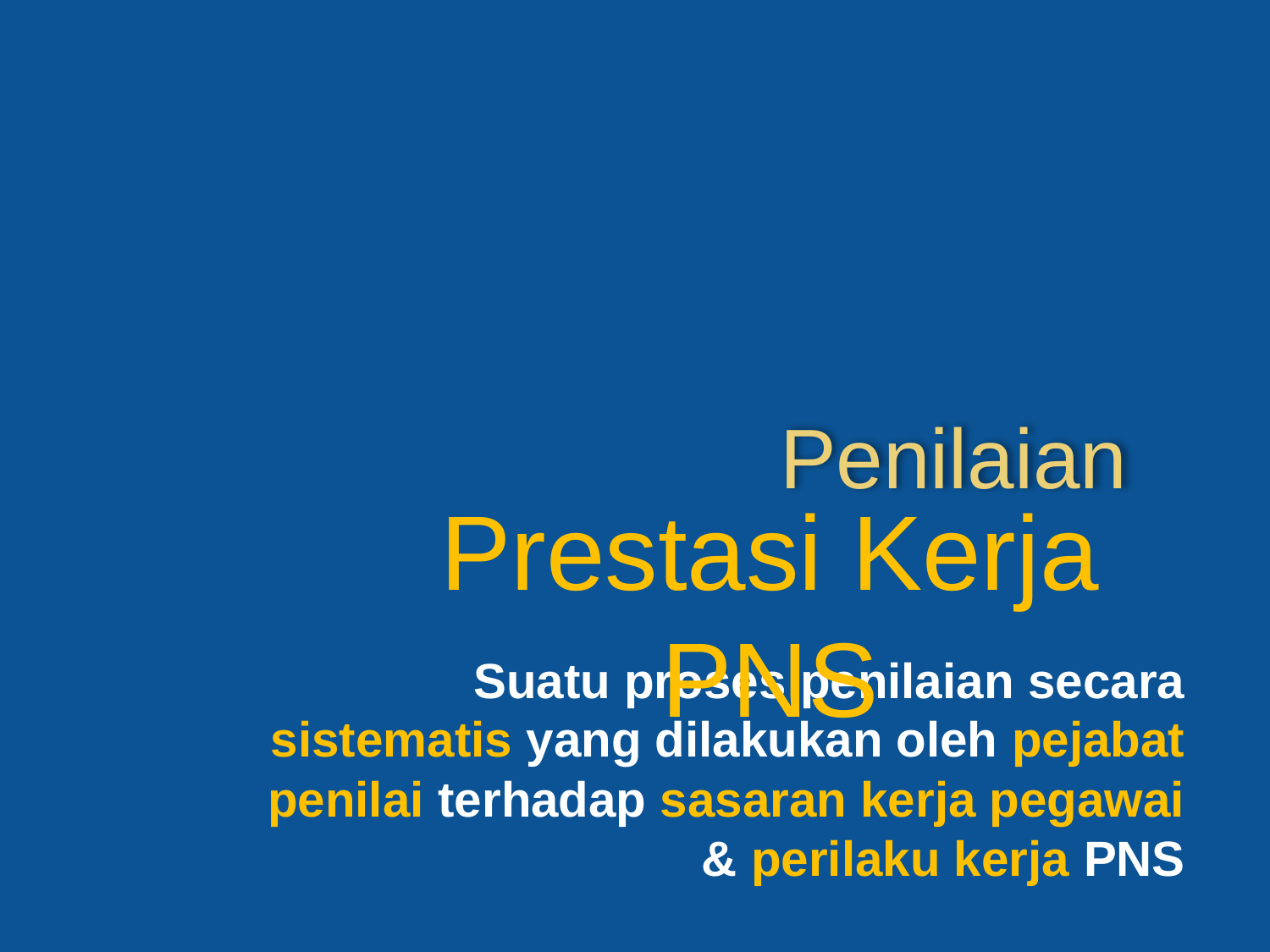

Penilaian
Prestasi Kerja PNS
Suatu proses penilaian secara sistematis yang dilakukan oleh pejabat penilai terhadap sasaran kerja pegawai & perilaku kerja PNS